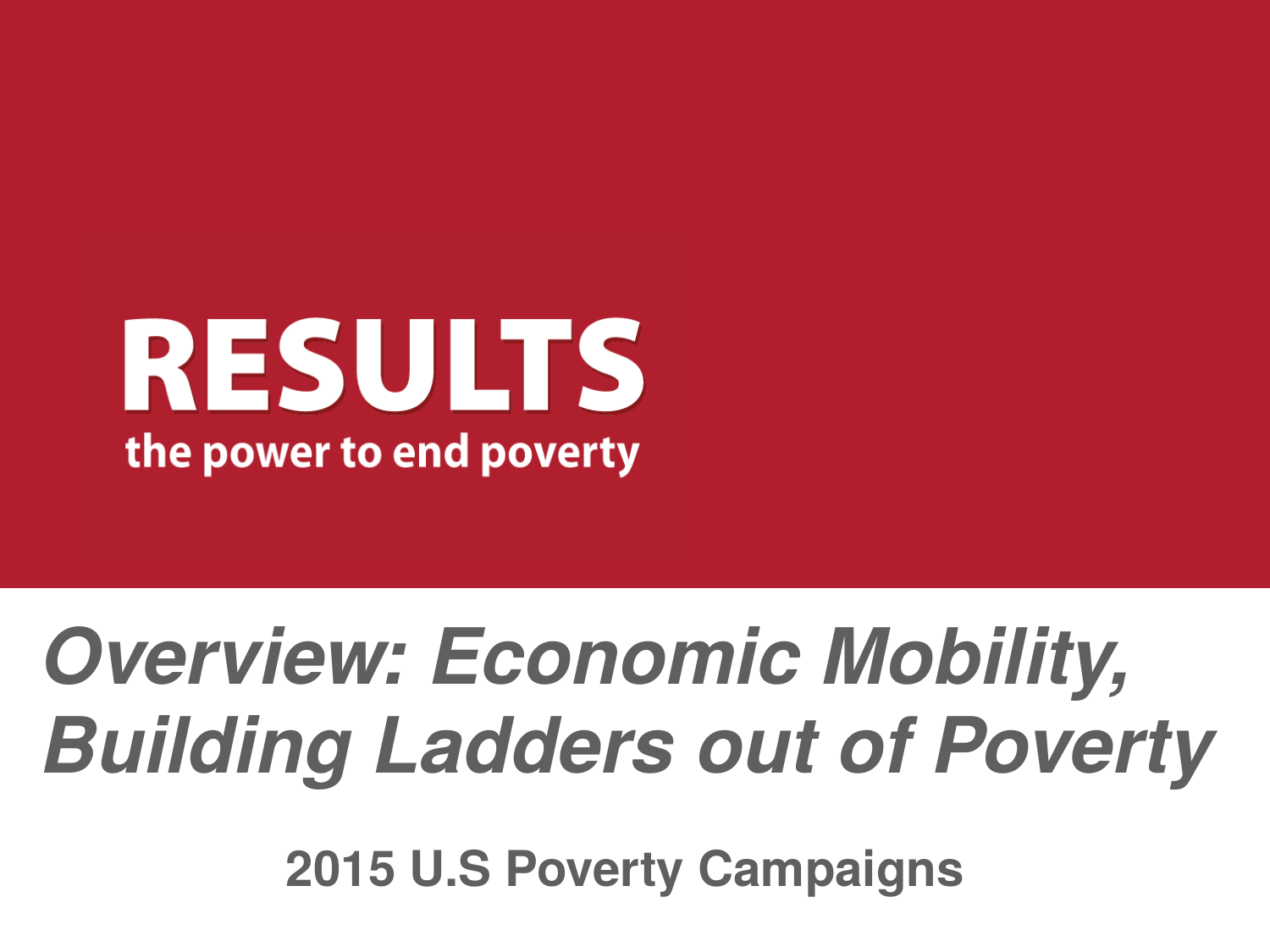

# Overview: Economic Mobility, Building Ladders out of Poverty
2015 U.S Poverty Campaigns